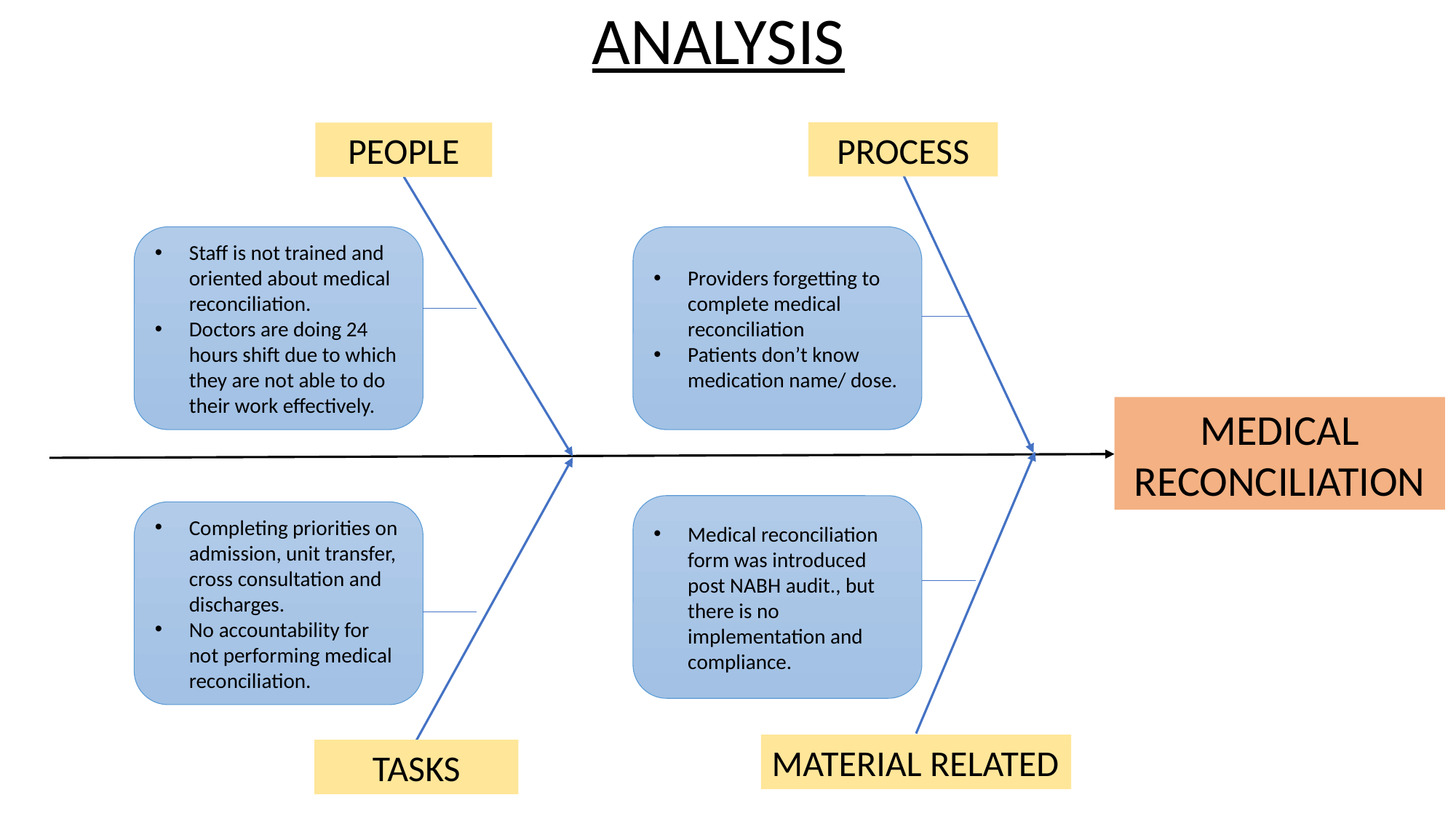

# ANALYSIS
PROCESS
PEOPLE
Providers forgetting to complete medical reconciliation
Patients don’t know medication name/ dose.
Staff is not trained and oriented about medical reconciliation.
Doctors are doing 24 hours shift due to which they are not able to do their work effectively.
MEDICAL RECONCILIATION
Medical reconciliation form was introduced post NABH audit., but there is no implementation and compliance.
Completing priorities on admission, unit transfer, cross consultation and discharges.
No accountability for not performing medical reconciliation.
MATERIAL RELATED
TASKS